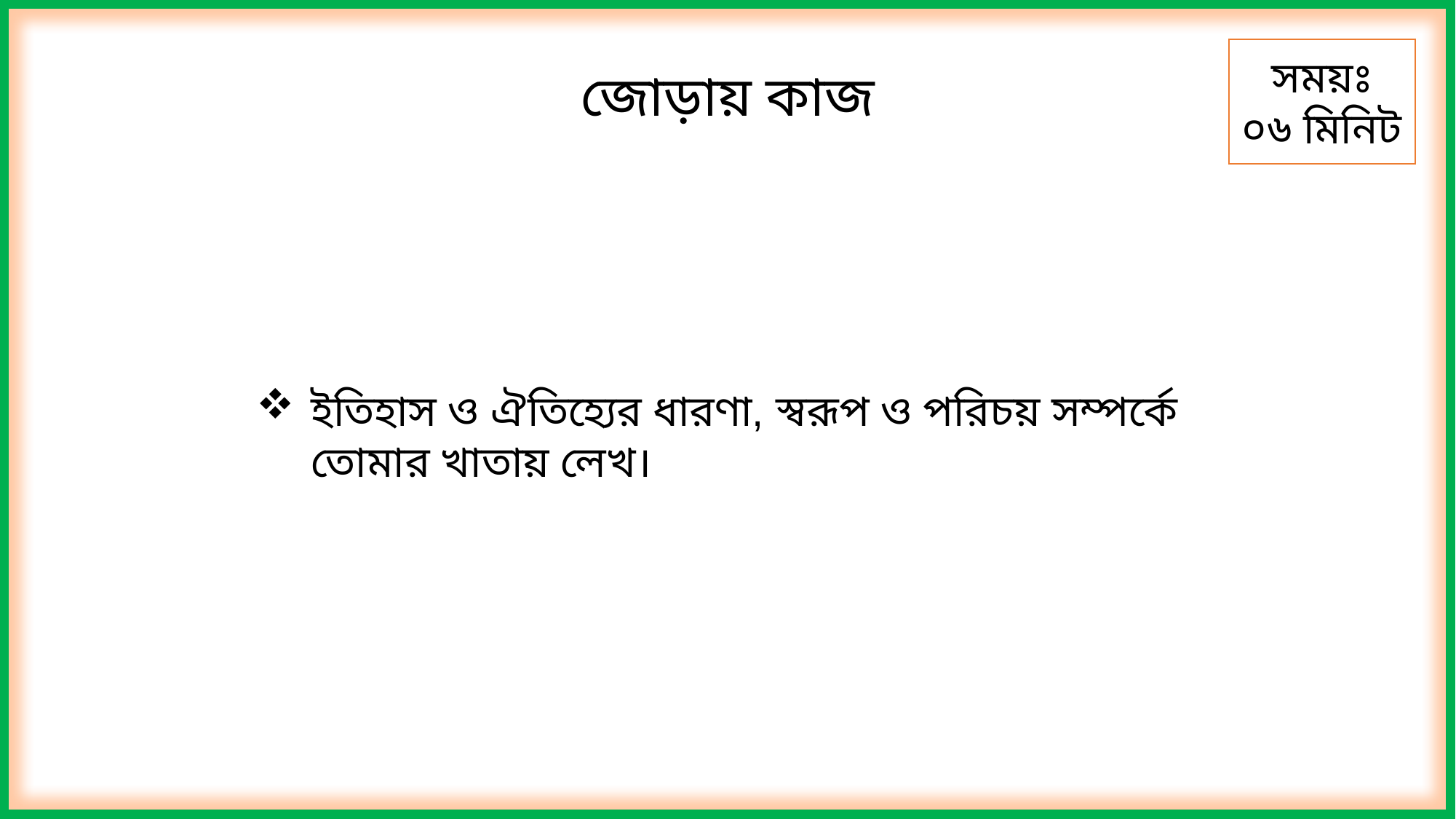

সময়ঃ
০৬ মিনিট
জোড়ায় কাজ
ইতিহাস ও ঐতিহ্যের ধারণা, স্বরূপ ও পরিচয় সম্পর্কে তোমার খাতায় লেখ।